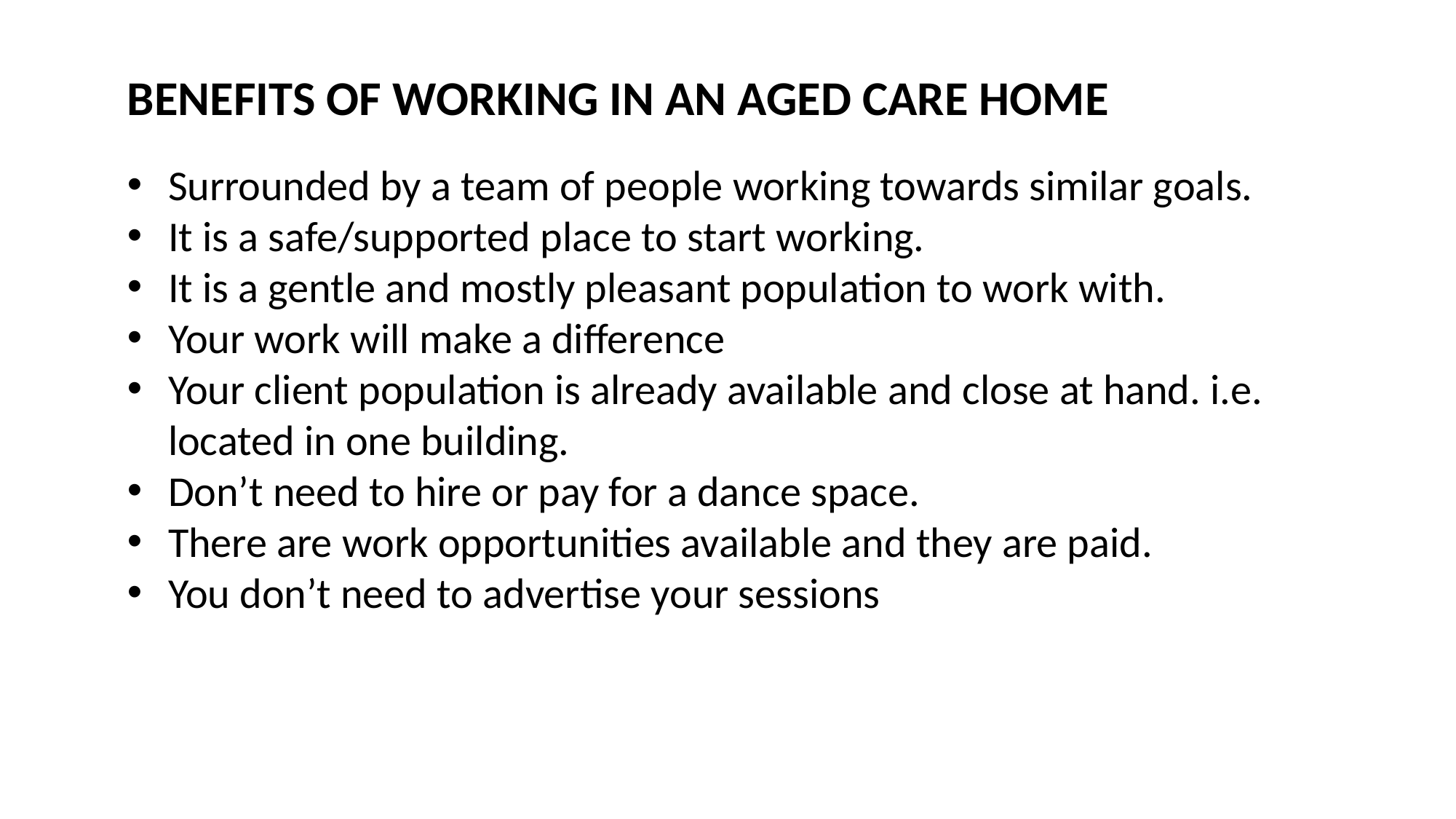

BENEFITS OF WORKING IN AN AGED CARE HOME

Surrounded by a team of people working towards similar goals.
It is a safe/supported place to start working.
It is a gentle and mostly pleasant population to work with.
Your work will make a difference
Your client population is already available and close at hand. i.e. located in one building.
Don’t need to hire or pay for a dance space.
There are work opportunities available and they are paid.
You don’t need to advertise your sessions